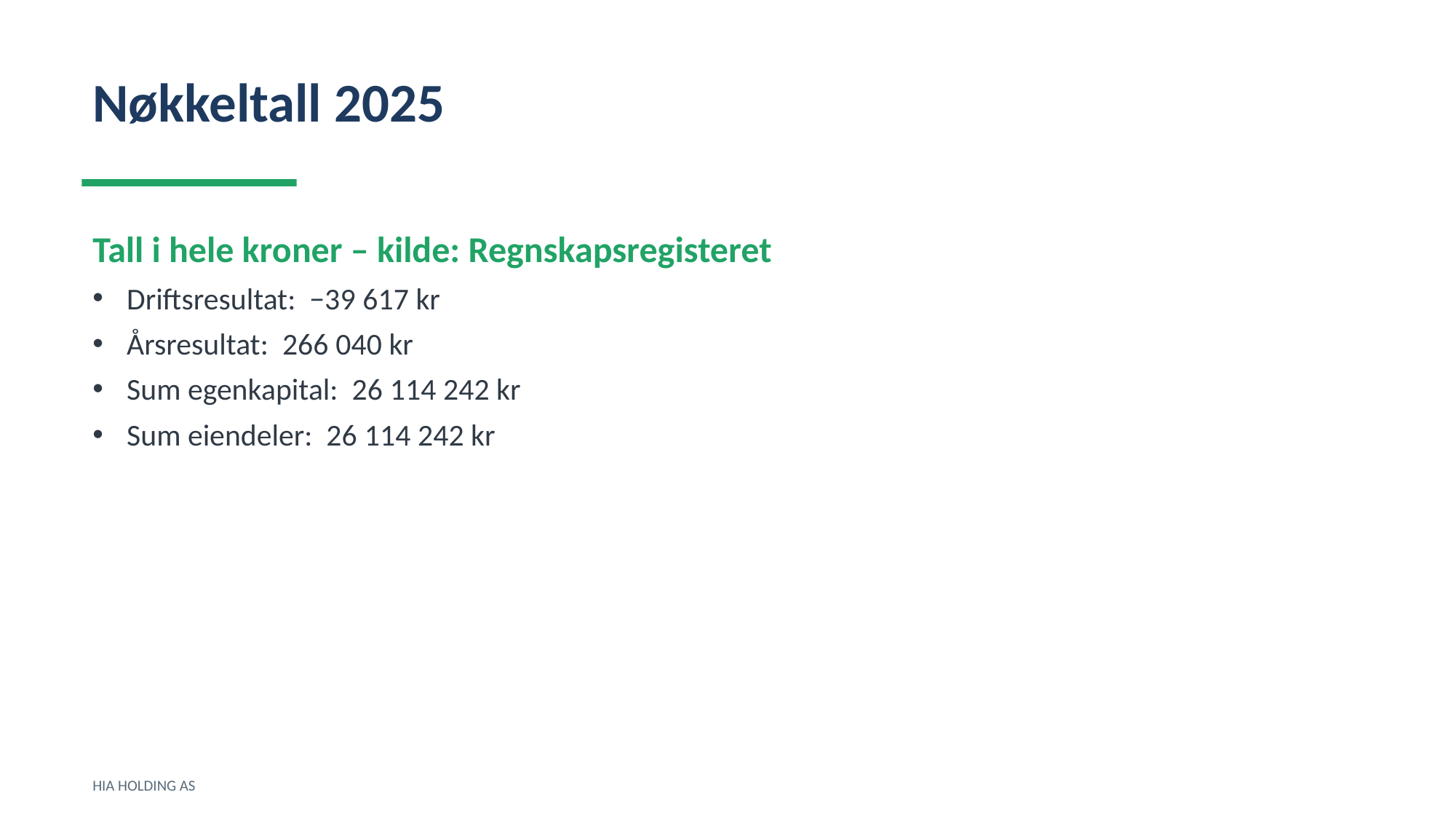

Nøkkeltall 2025

Tall i hele kroner – kilde: Regnskapsregisteret
Driftsresultat:  −39 617 kr
Årsresultat:  266 040 kr
Sum egenkapital:  26 114 242 kr
Sum eiendeler:  26 114 242 kr
HIA HOLDING AS